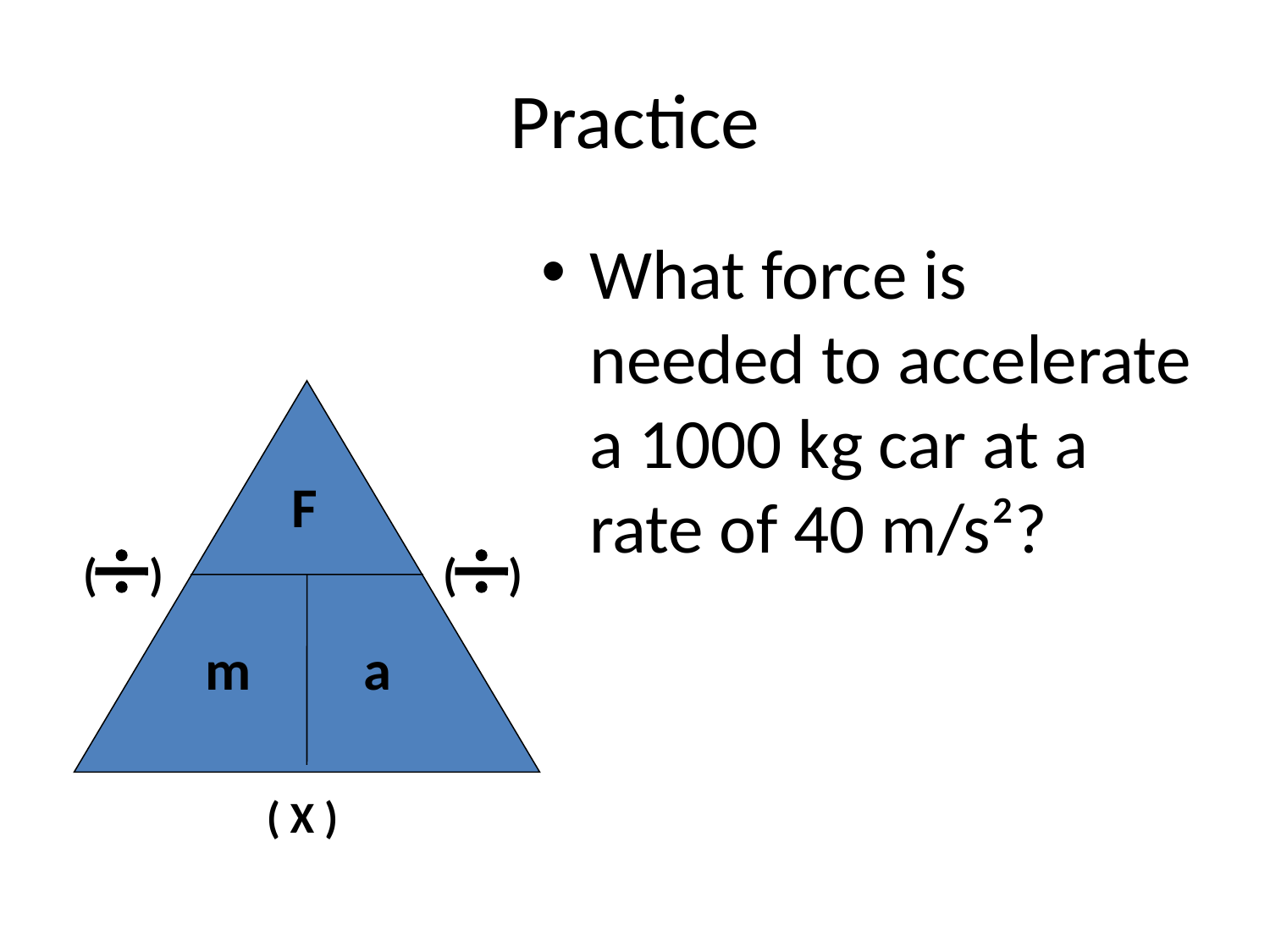

# Practice
What force is needed to accelerate a 1000 kg car at a rate of 40 m/s²?

F

m
a
 (     )
(     )

( X )